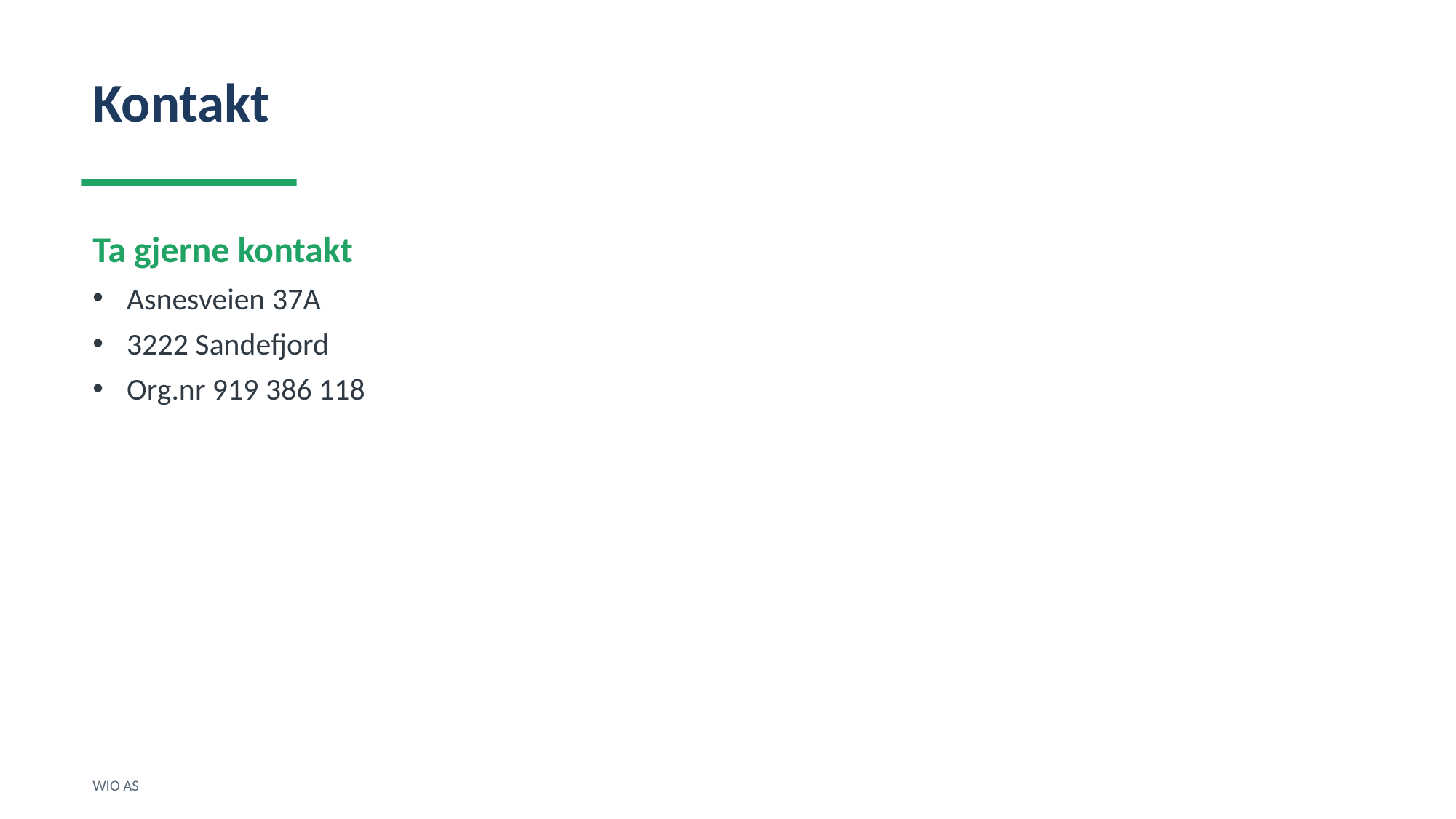

Kontakt

Ta gjerne kontakt
Asnesveien 37A
3222 Sandefjord
Org.nr 919 386 118
WIO AS